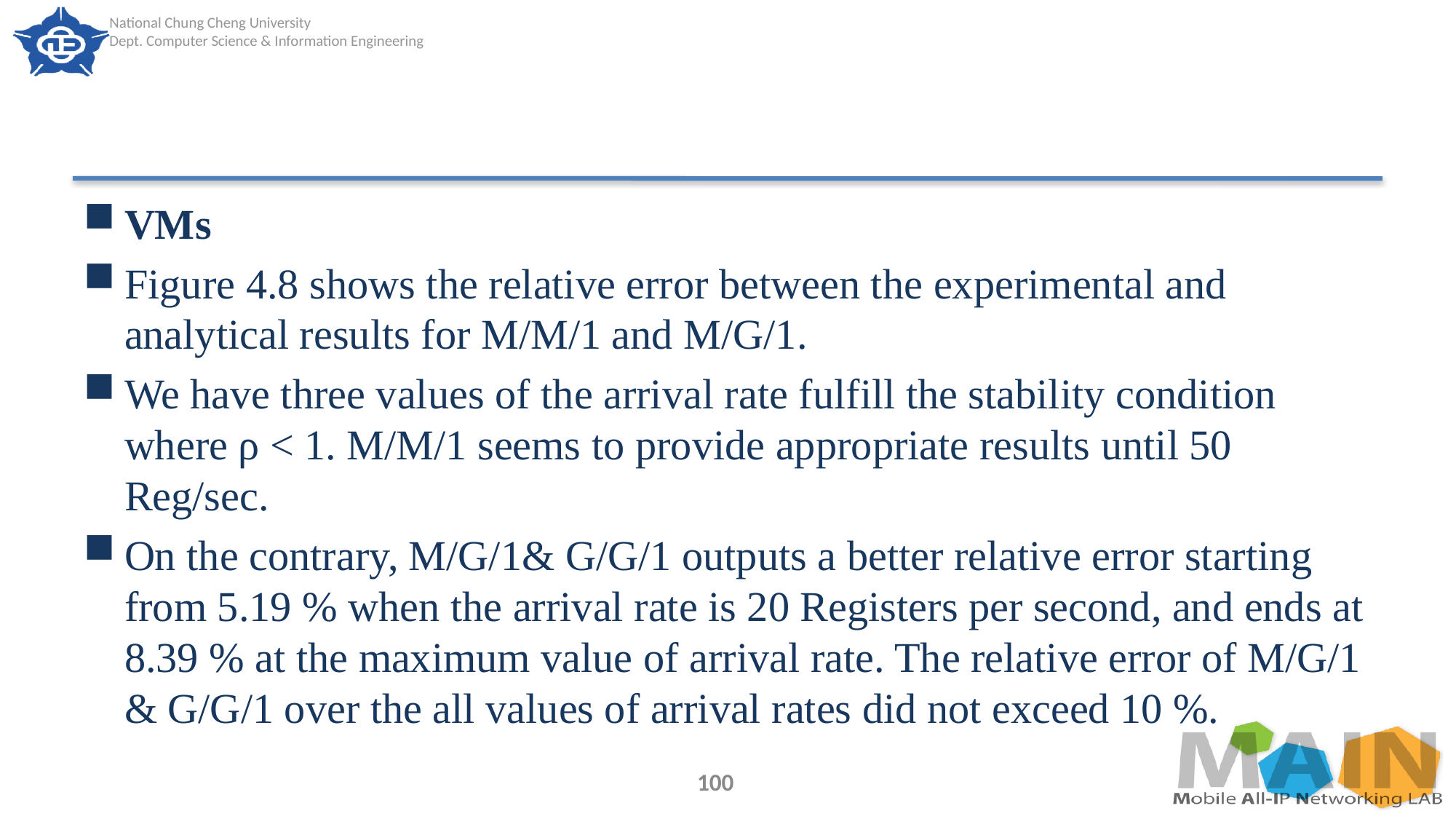

#
VMs
Figure 4.8 shows the relative error between the experimental and analytical results for M/M/1 and M/G/1.
We have three values of the arrival rate fulfill the stability condition where ρ < 1. M/M/1 seems to provide appropriate results until 50 Reg/sec.
On the contrary, M/G/1& G/G/1 outputs a better relative error starting from 5.19 % when the arrival rate is 20 Registers per second, and ends at 8.39 % at the maximum value of arrival rate. The relative error of M/G/1 & G/G/1 over the all values of arrival rates did not exceed 10 %.

100